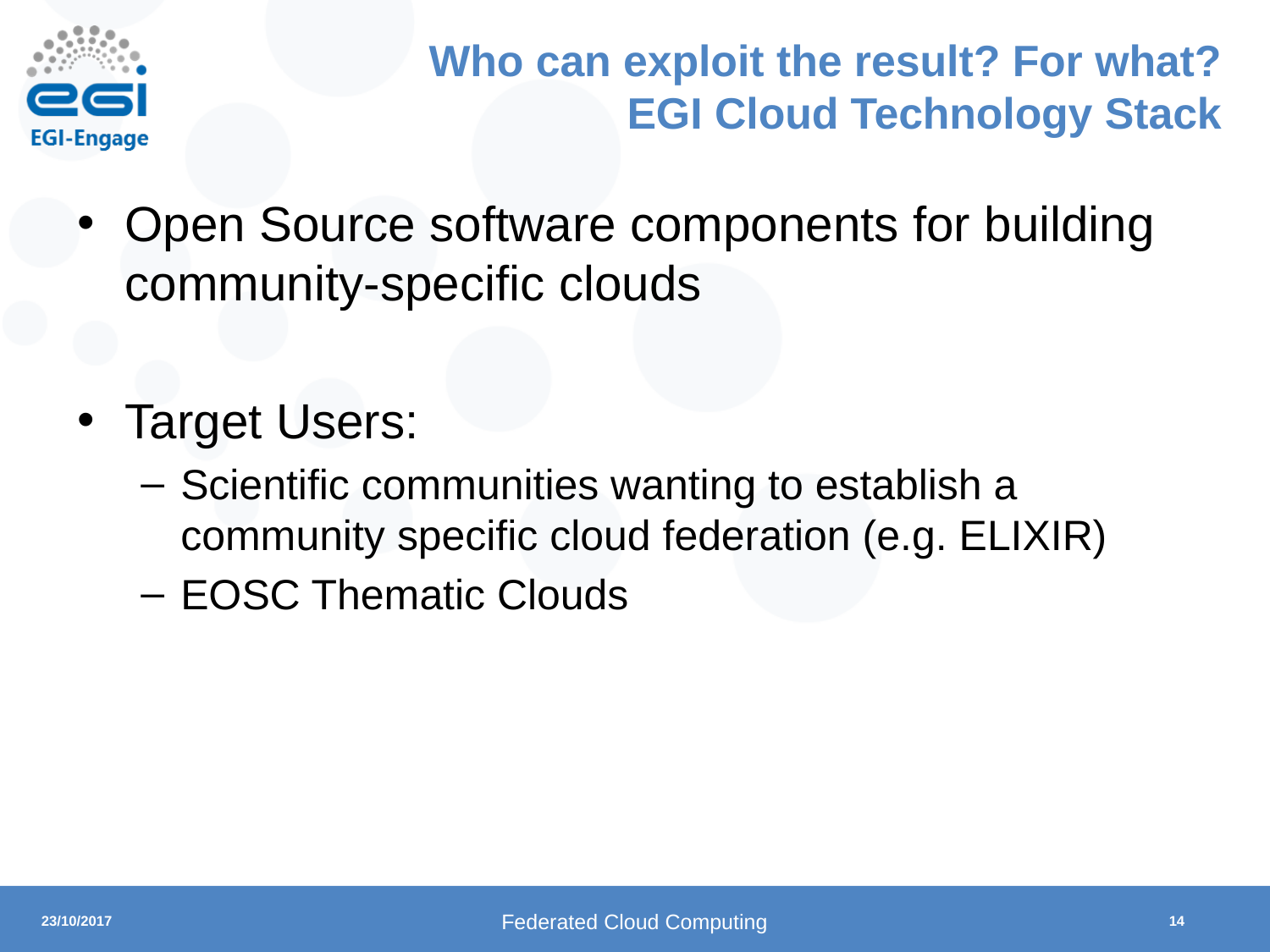

# Who can exploit the result? For what? EGI Cloud Technology Stack
Open Source software components for building community-specific clouds

Target Users:
Scientific communities wanting to establish a community specific cloud federation (e.g. ELIXIR)
EOSC Thematic Clouds
Federated Cloud Computing